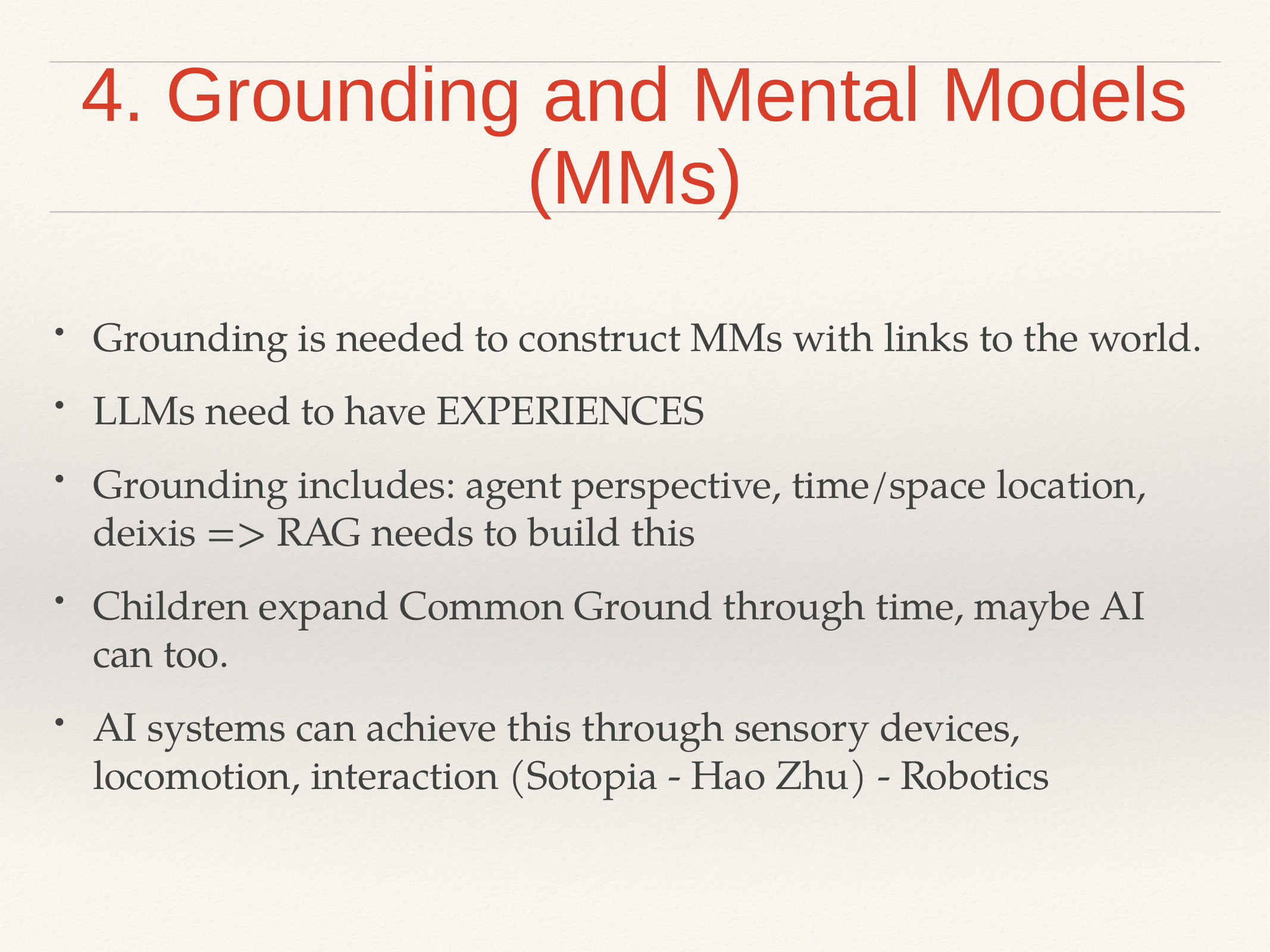

# 4. Grounding and Mental Models (MMs)
Grounding is needed to construct MMs with links to the world.
LLMs need to have EXPERIENCES
Grounding includes: agent perspective, time/space location, deixis => RAG needs to build this
Children expand Common Ground through time, maybe AI can too.
AI systems can achieve this through sensory devices, locomotion, interaction (Sotopia - Hao Zhu) - Robotics
39